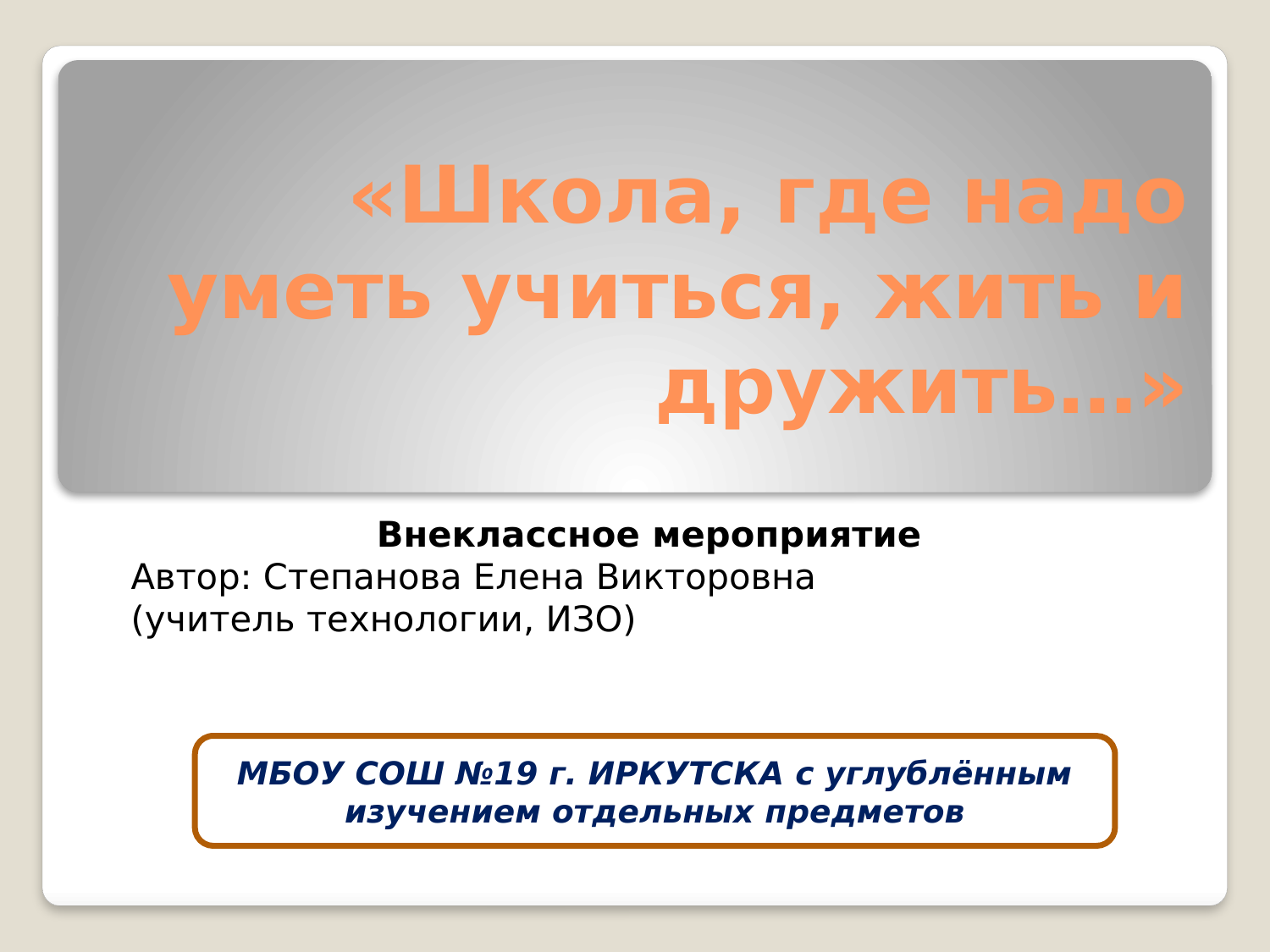

# «Школа, где надо уметь учиться, жить и дружить…»
Внеклассное мероприятие
Автор: Степанова Елена Викторовна
(учитель технологии, ИЗО)
МБОУ СОШ №19 г. ИРКУТСКА с углублённым изучением отдельных предметов